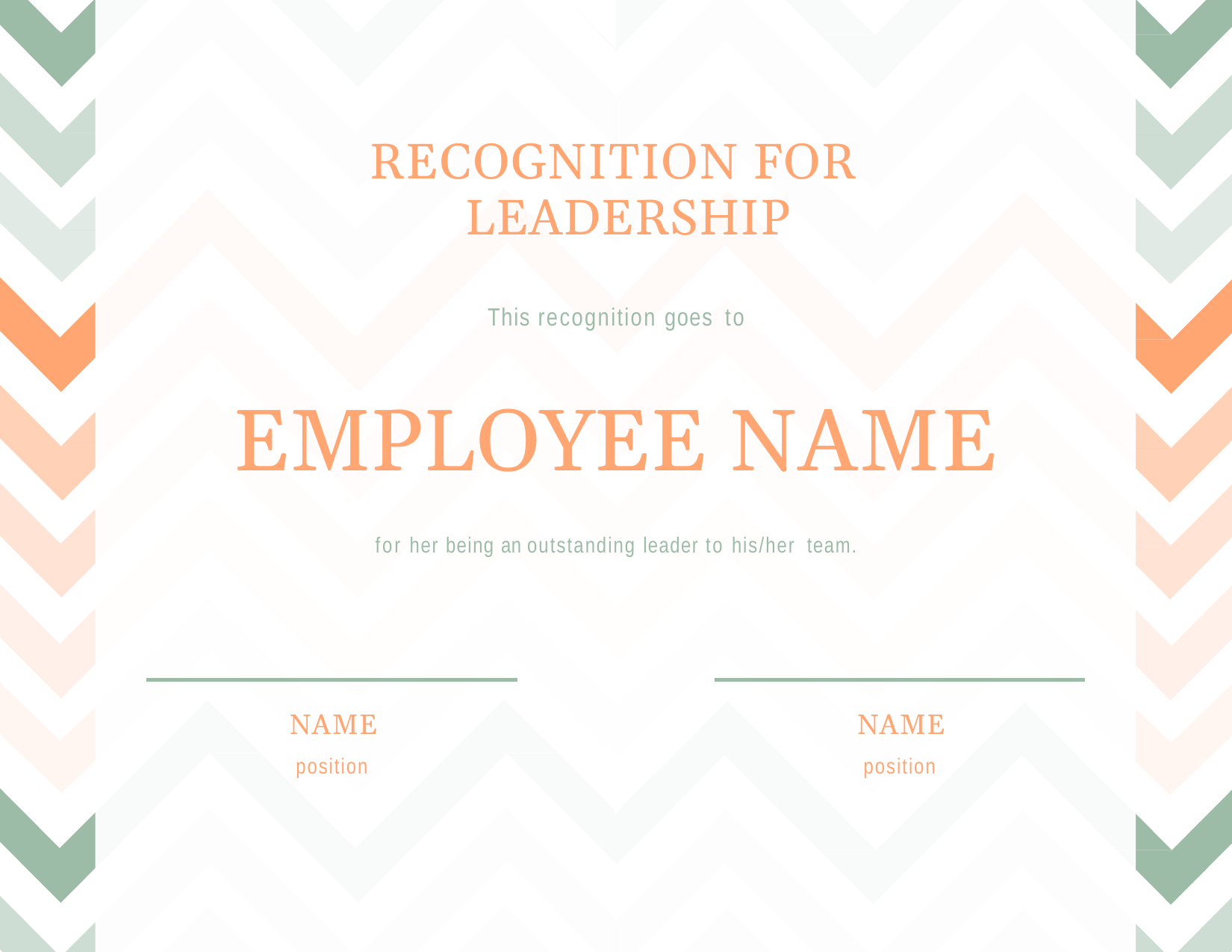

# RECOGNITION FOR  LEADERSHIP

This recognition goes to

EMPLOYEE NAME
for her being an outstanding leader to his/her team.

NAME
position
NAME
position